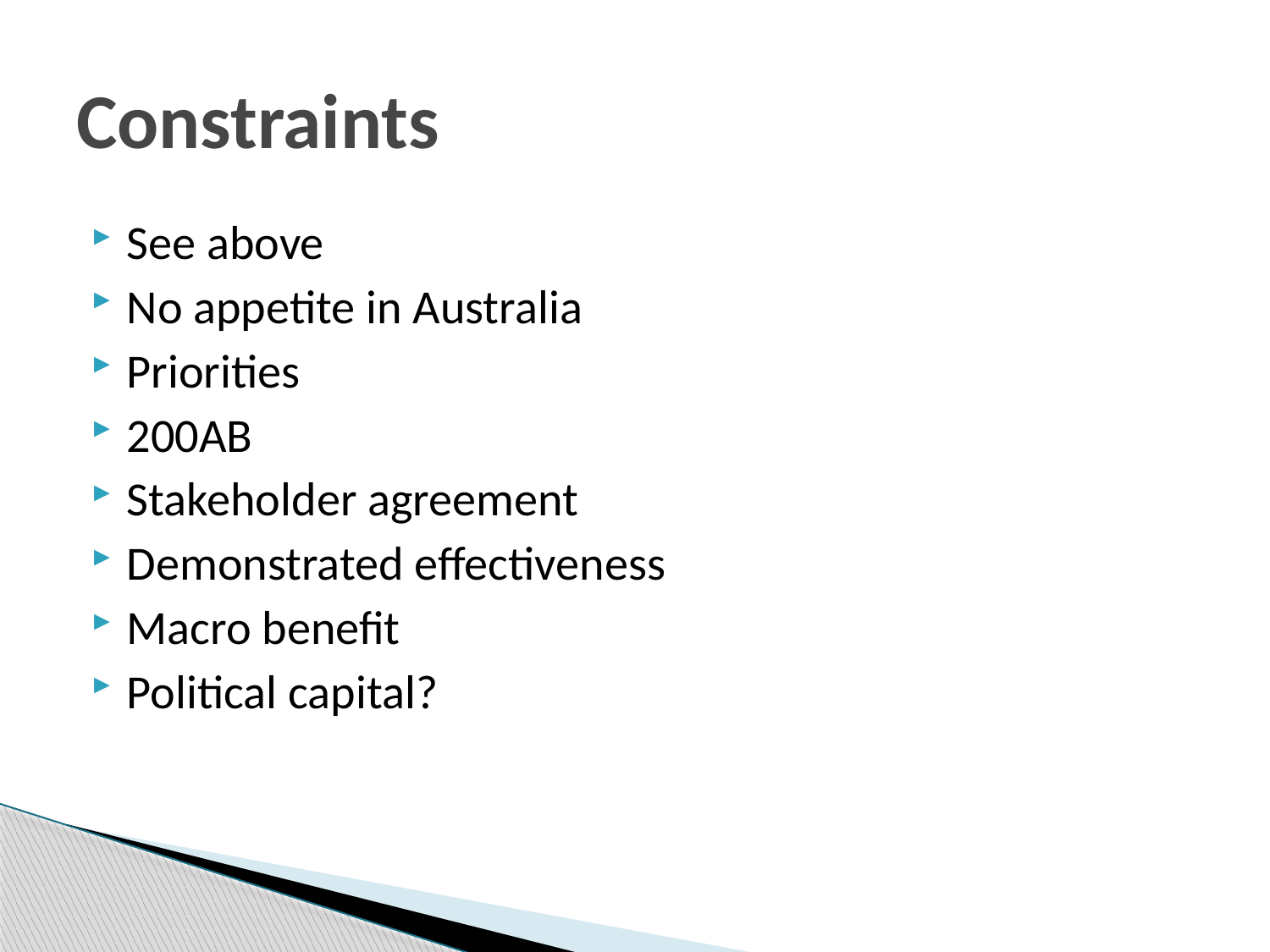

# Constraints
See above
No appetite in Australia
Priorities
200AB
Stakeholder agreement
Demonstrated effectiveness
Macro benefit
Political capital?